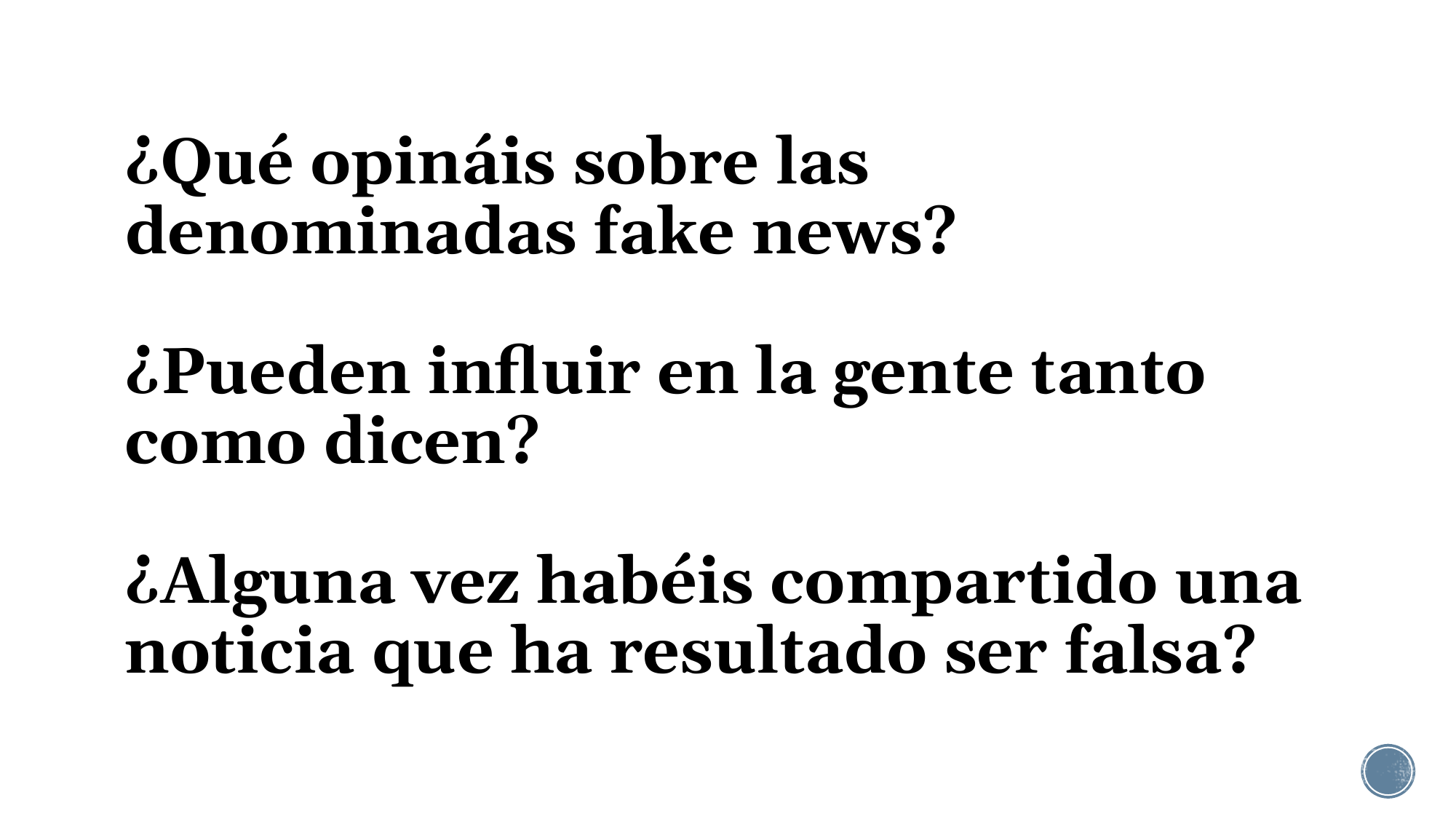

# ¿Qué opináis sobre las denominadas fake news? ¿Pueden influir en la gente tanto como dicen? ¿Alguna vez habéis compartido una noticia que ha resultado ser falsa?